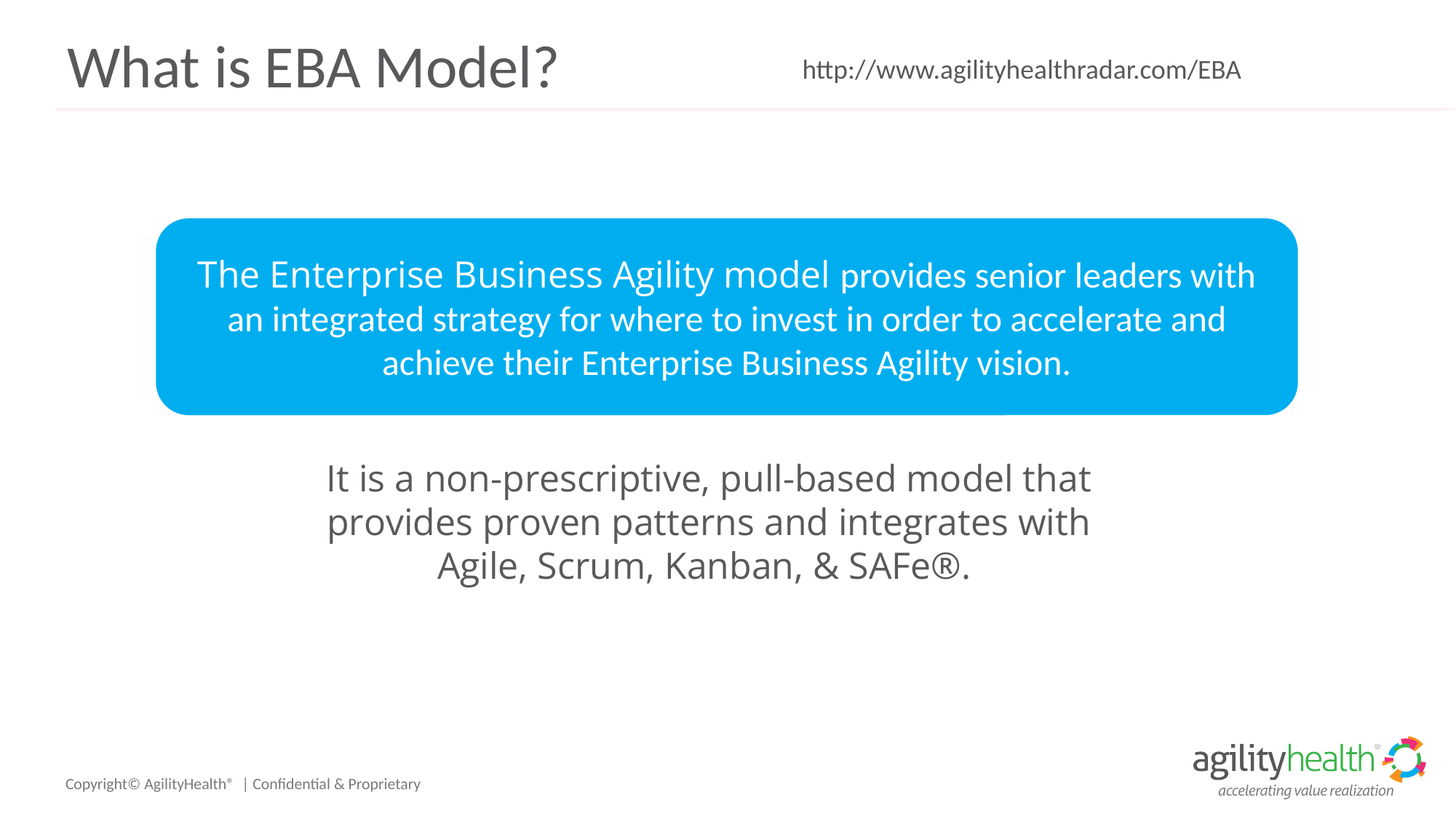

# What is EBA Model?
http://www.agilityhealthradar.com/EBA
The Enterprise Business Agility model provides senior leaders with an integrated strategy for where to invest in order to accelerate and achieve their Enterprise Business Agility vision.
It is a non-prescriptive, pull-based model that provides proven patterns and integrates with Agile, Scrum, Kanban, & SAFe®.